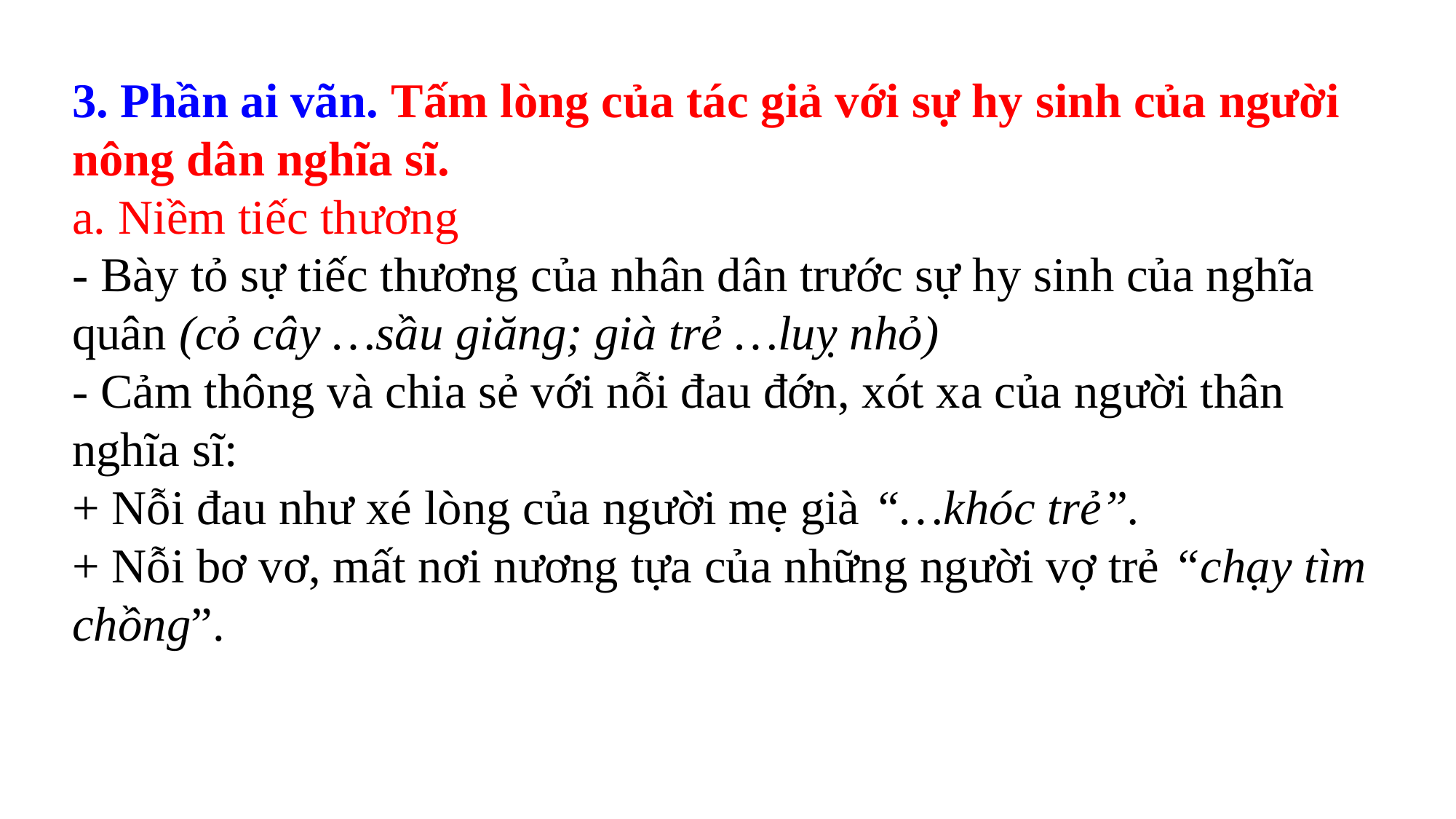

# 3. Phần ai vãn. Tấm lòng của tác giả với sự hy sinh của người nông dân nghĩa sĩ. a. Niềm tiếc thương - Bày tỏ sự tiếc thương của nhân dân trước sự hy sinh của nghĩa quân (cỏ cây …sầu giăng; già trẻ …luỵ nhỏ) - Cảm thông và chia sẻ với nỗi đau đớn, xót xa của người thân nghĩa sĩ: + Nỗi đau như xé lòng của người mẹ già “…khóc trẻ”. + Nỗi bơ vơ, mất nơi nương tựa của những người vợ trẻ “chạy tìm chồng”.